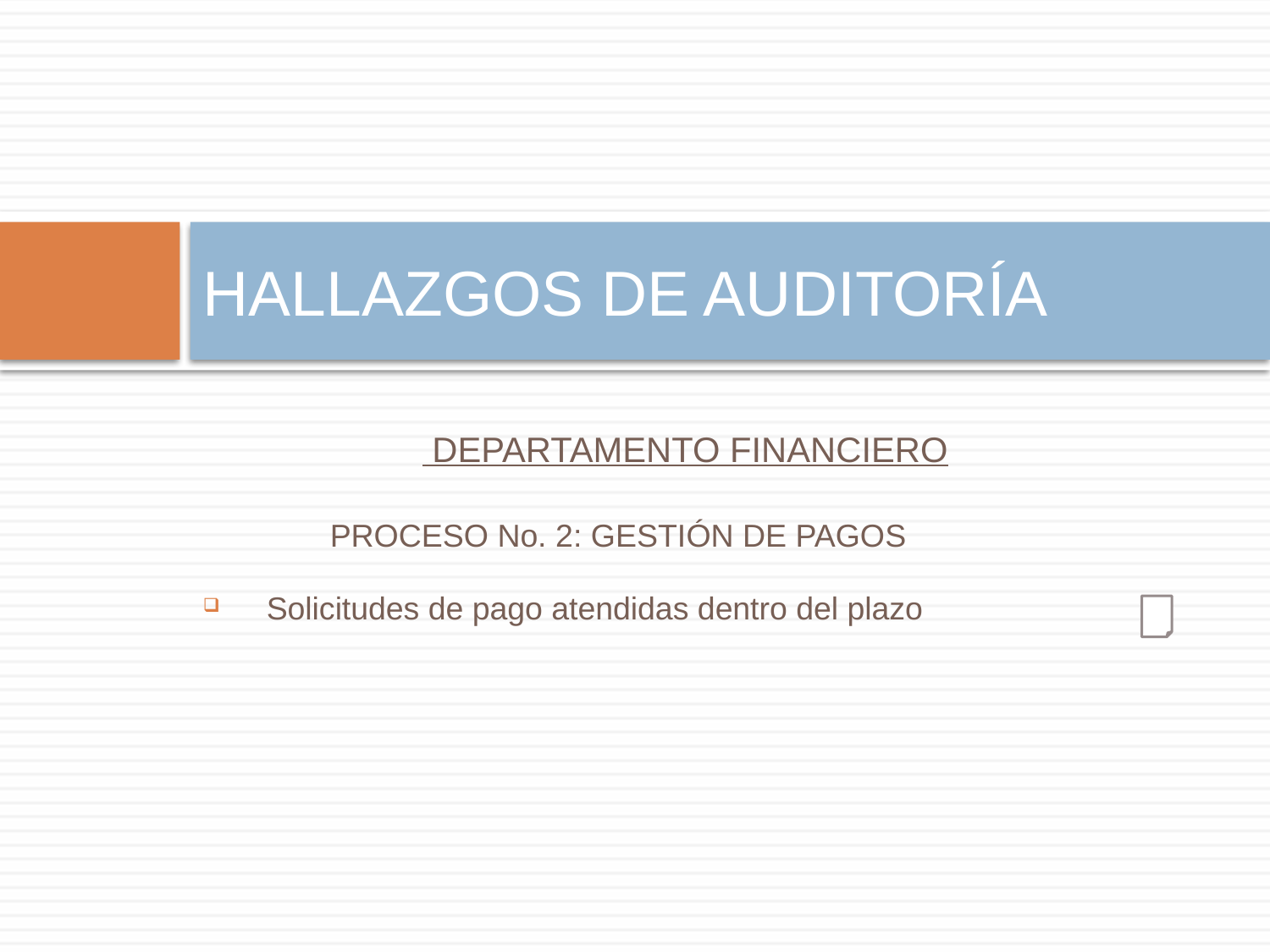

# HALLAZGOS DE AUDITORÍA
 DEPARTAMENTO FINANCIERO

	PROCESO No. 2: GESTIÓN DE PAGOS

Solicitudes de pago atendidas dentro del plazo